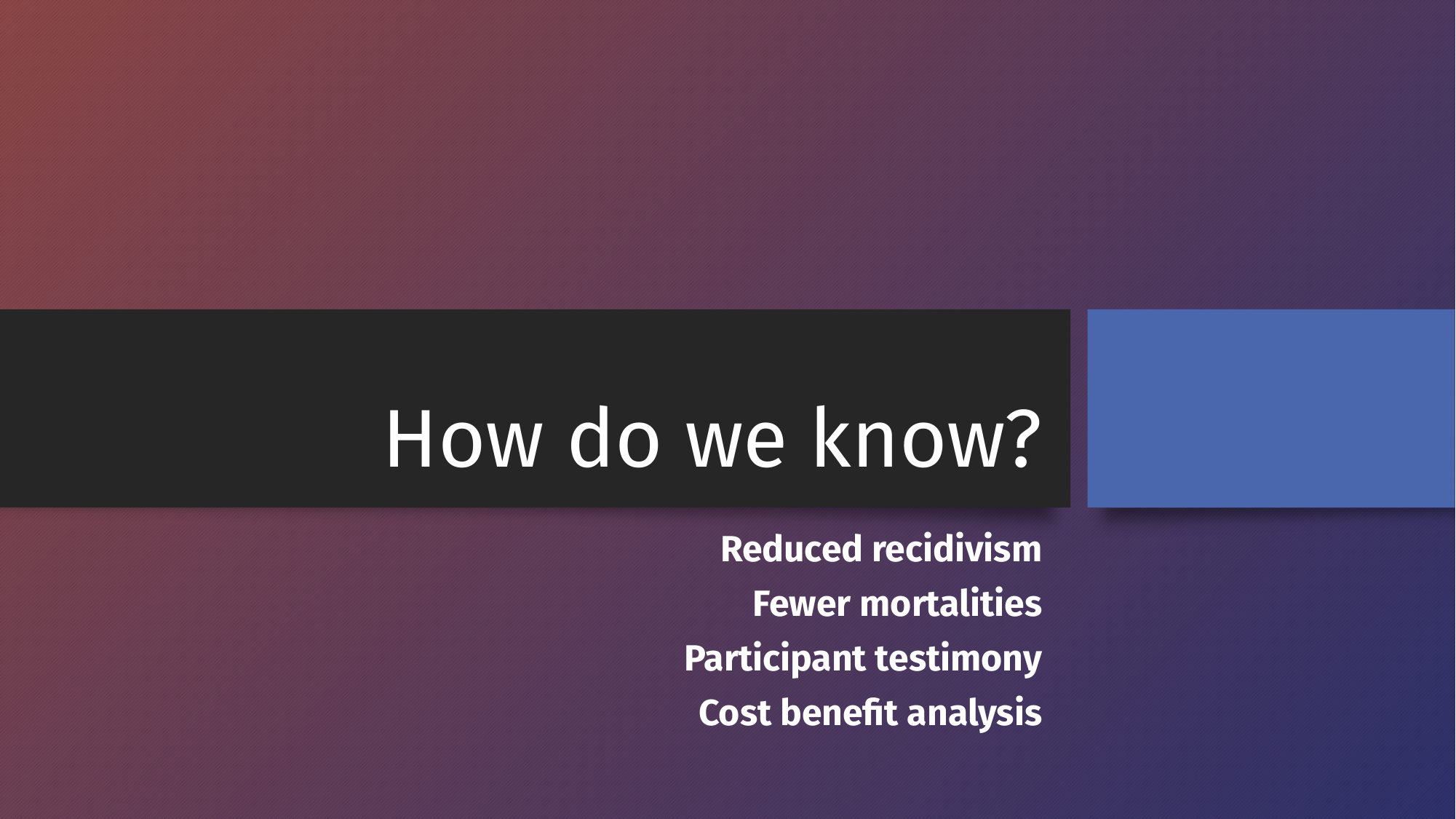

# How do we know?
Reduced recidivism
Fewer mortalities
Participant testimony
Cost benefit analysis